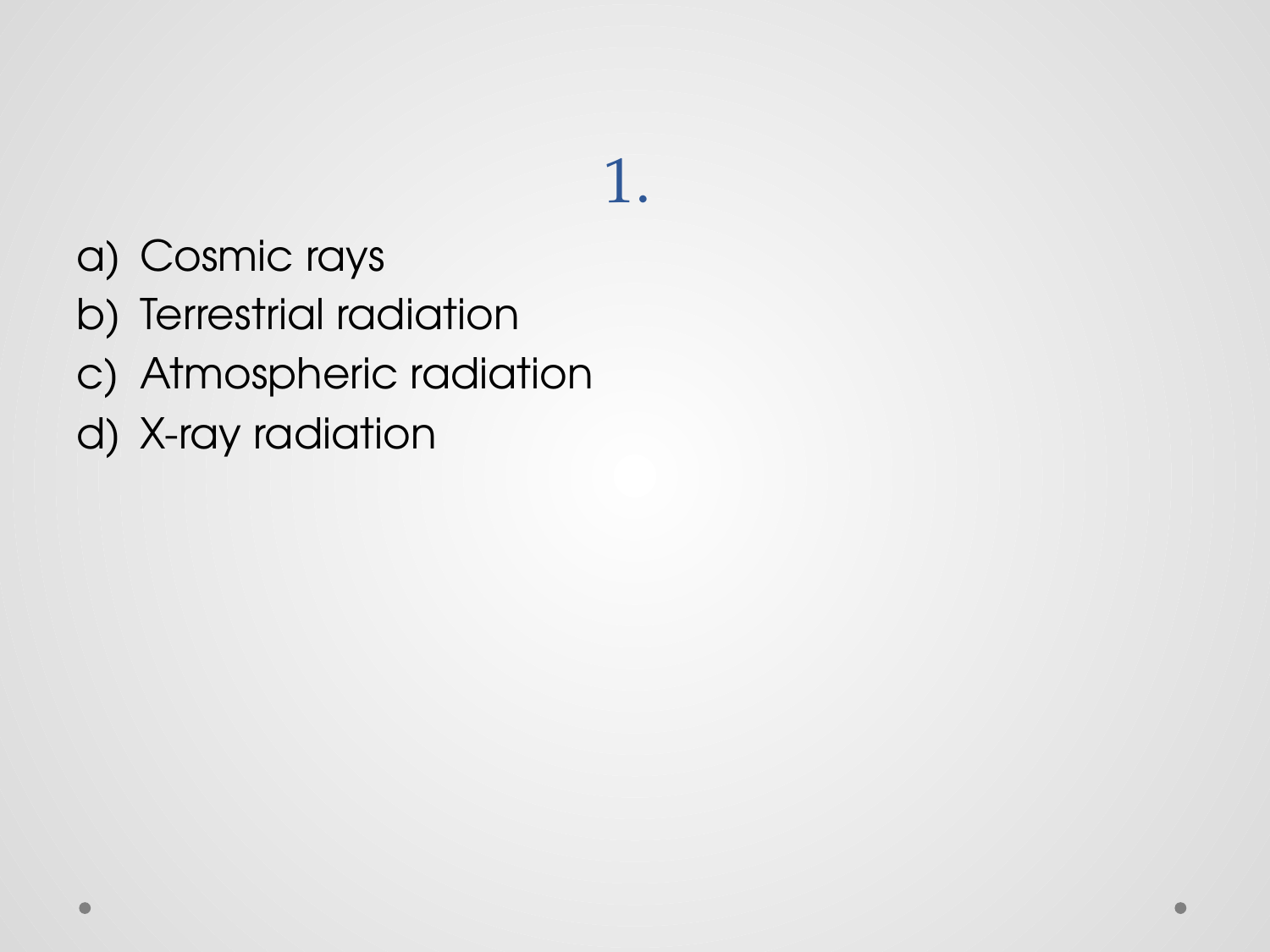

# 1.
Cosmic rays
Terrestrial radiation
Atmospheric radiation
X-ray radiation